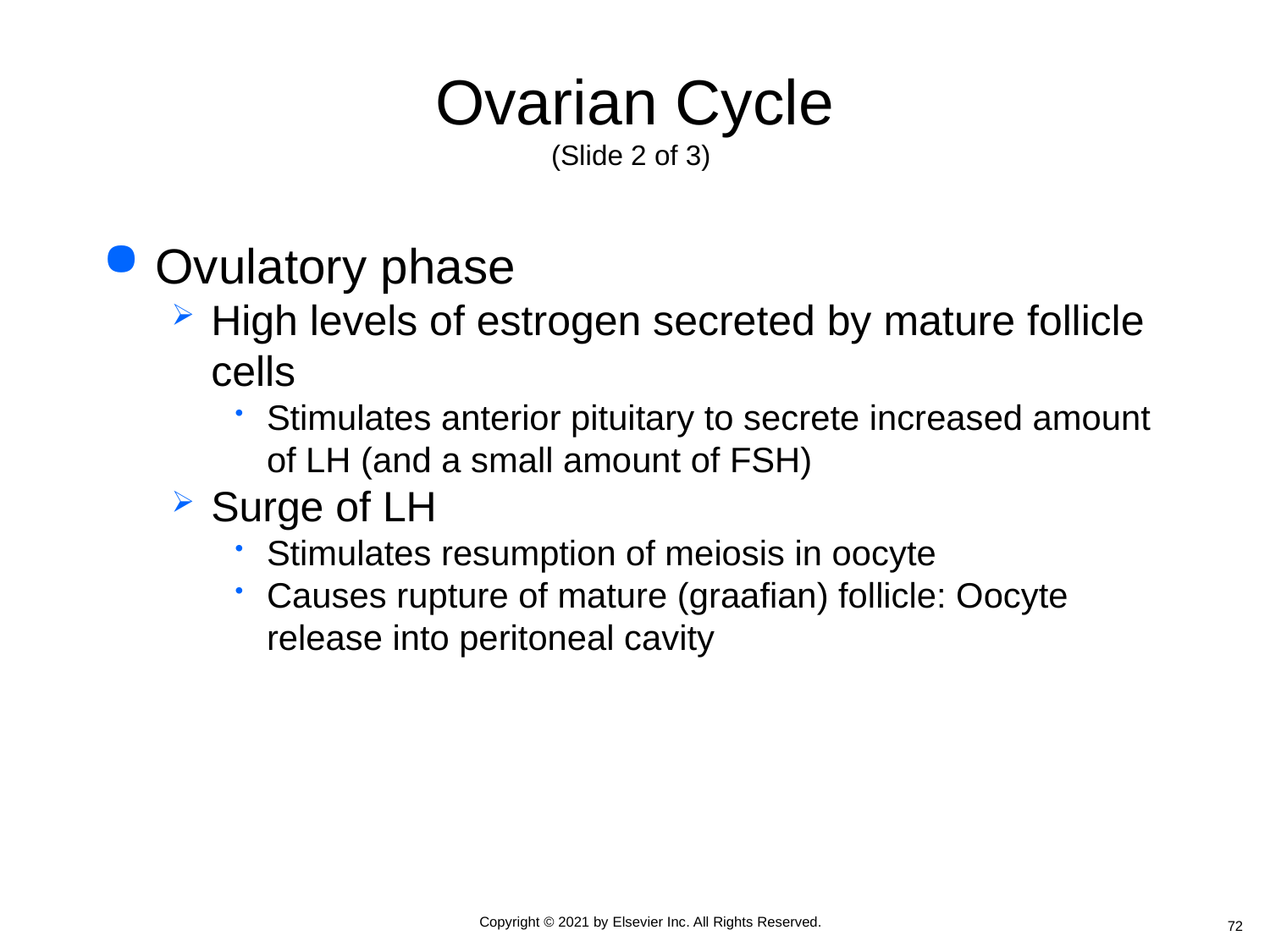

# Ovarian Cycle (Slide 2 of 3)
Ovulatory phase
High levels of estrogen secreted by mature follicle cells
Stimulates anterior pituitary to secrete increased amount of LH (and a small amount of FSH)
Surge of LH
Stimulates resumption of meiosis in oocyte
Causes rupture of mature (graafian) follicle: Oocyte release into peritoneal cavity

72